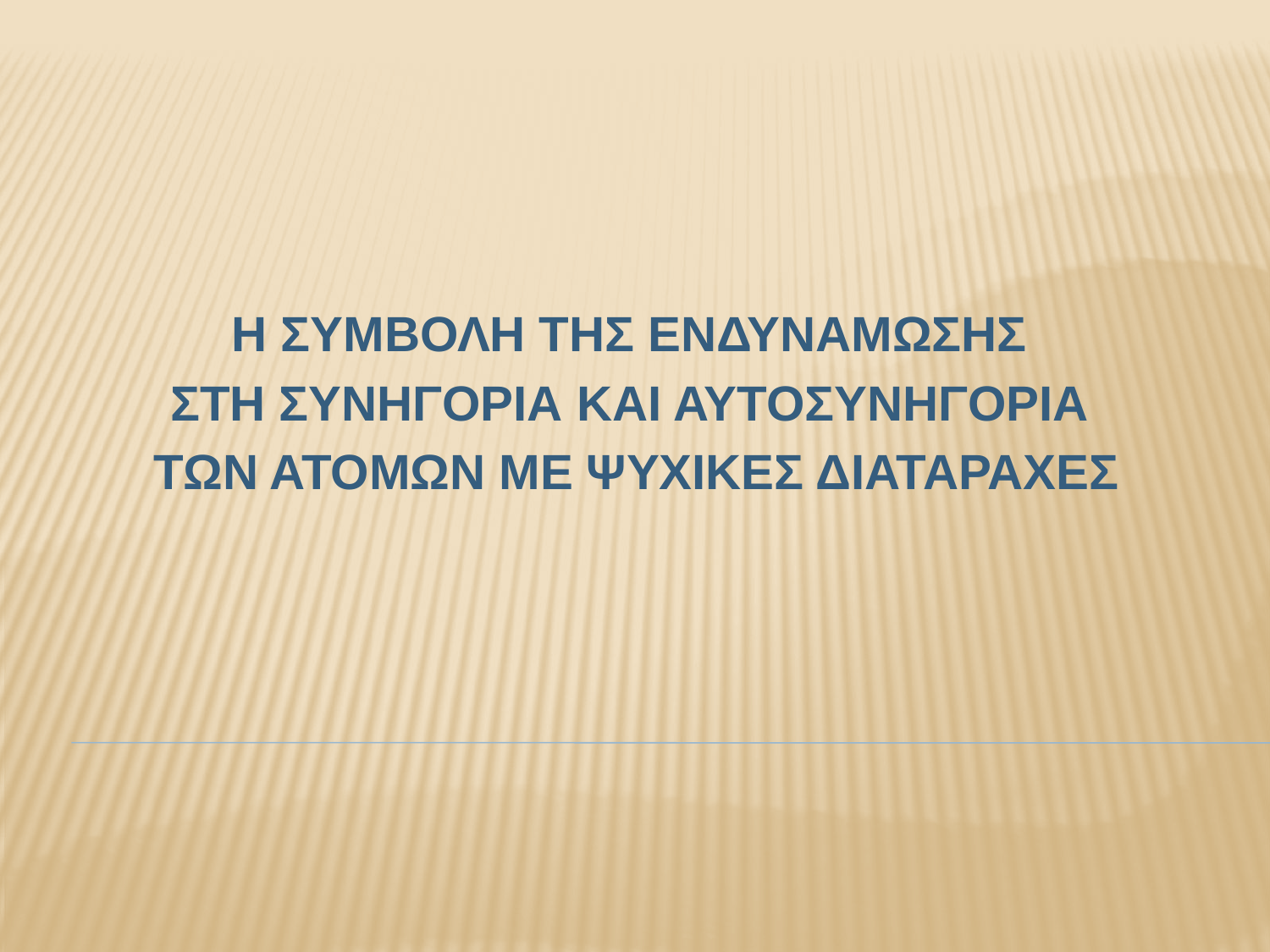

Η ΣΥΜΒΟΛΗ ΤΗΣ ΕΝΔΥΝΑΜΩΣΗΣ
ΣΤΗ ΣΥΝΗΓΟΡΙΑ ΚΑΙ ΑΥΤΟΣΥΝΗΓΟΡΙΑ
ΤΩΝ ΑΤΟΜΩΝ ΜΕ ΨΥΧΙΚΕΣ ΔΙΑΤΑΡΑΧΕΣ
#